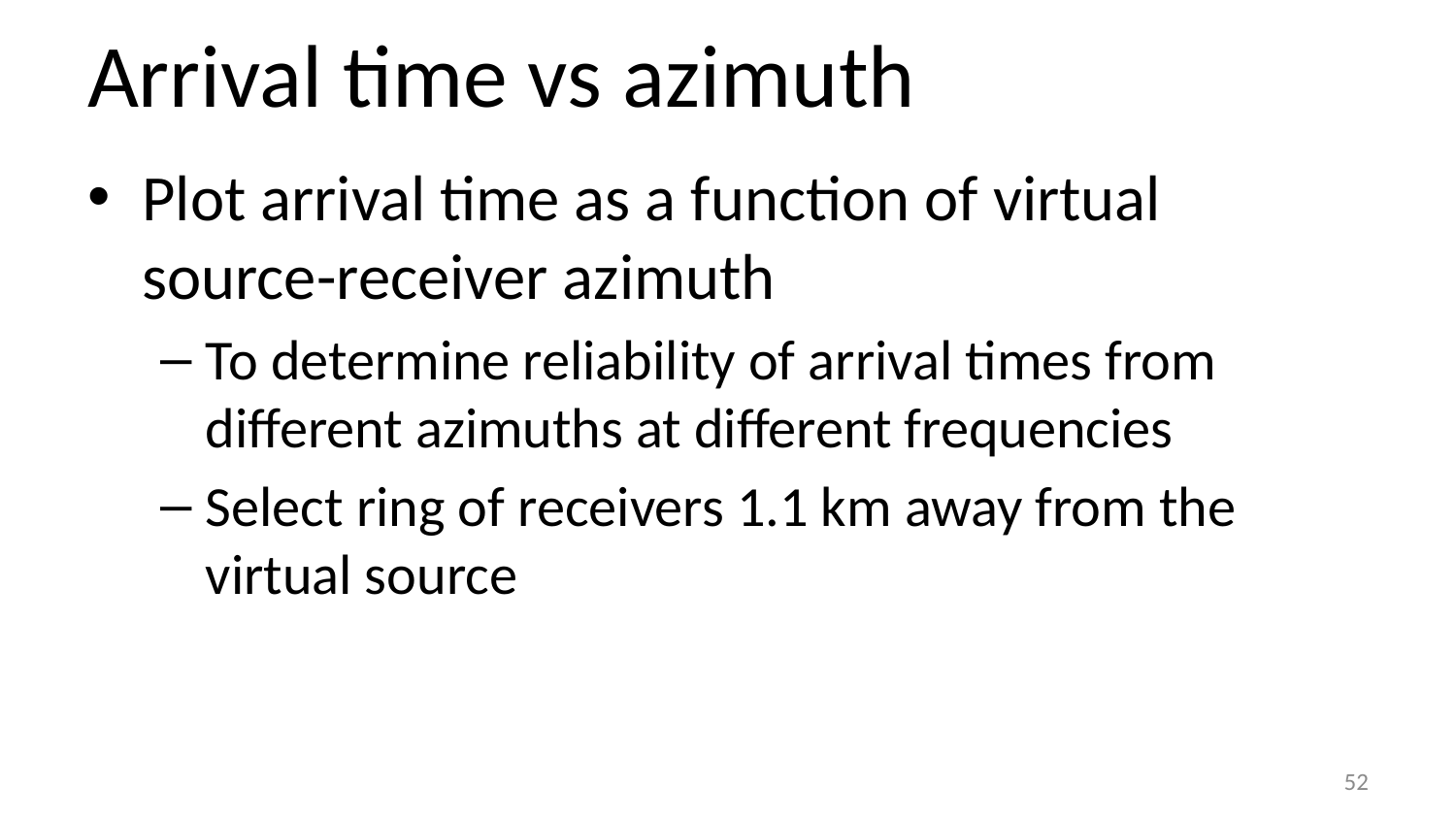

# Arrival time vs azimuth
Plot arrival time as a function of virtual source-receiver azimuth
To determine reliability of arrival times from different azimuths at different frequencies
Select ring of receivers 1.1 km away from the virtual source
52